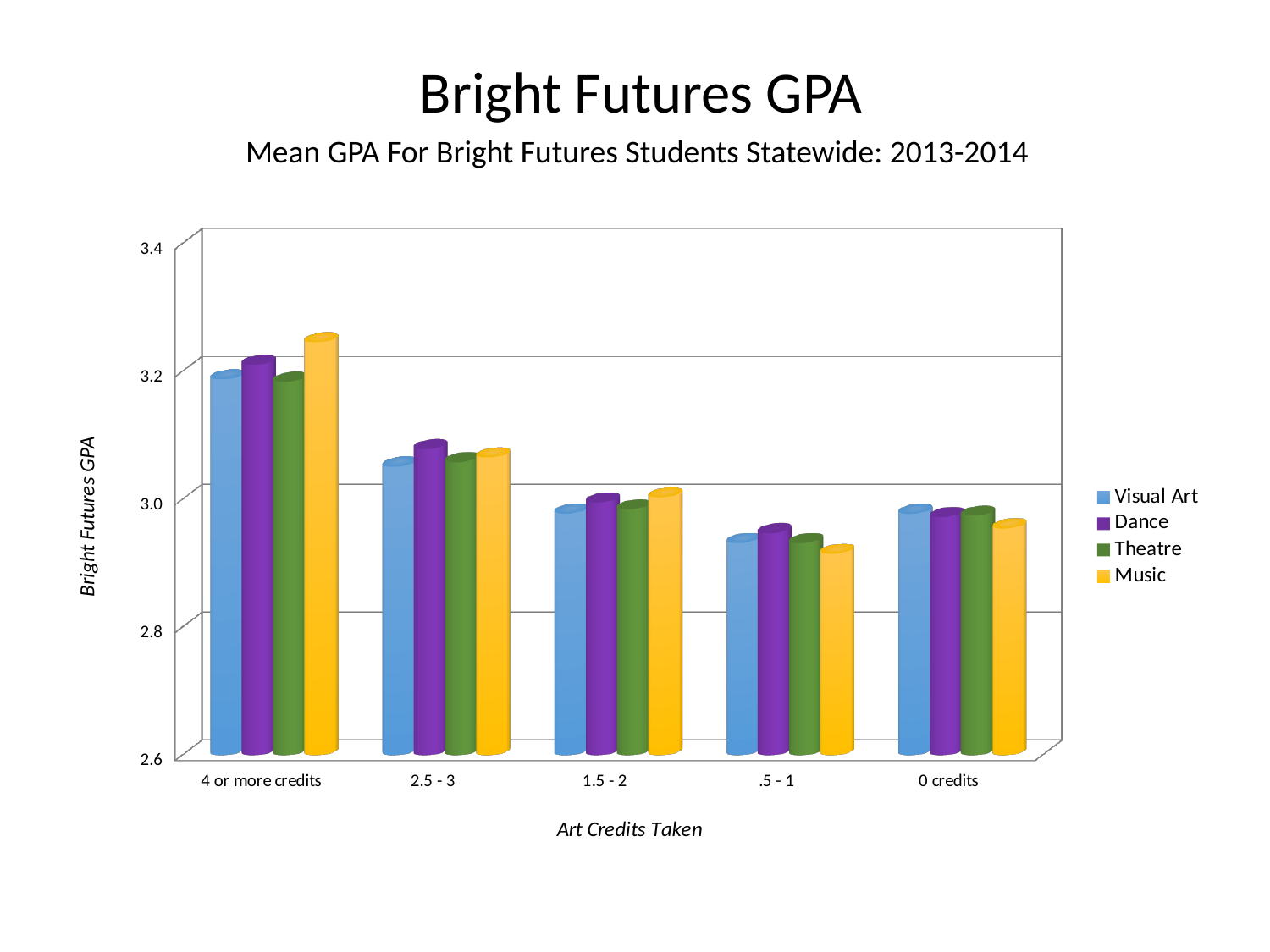

Bright Futures GPA
 Mean GPA For Bright Futures Students Statewide: 2013-2014

[unsupported chart]